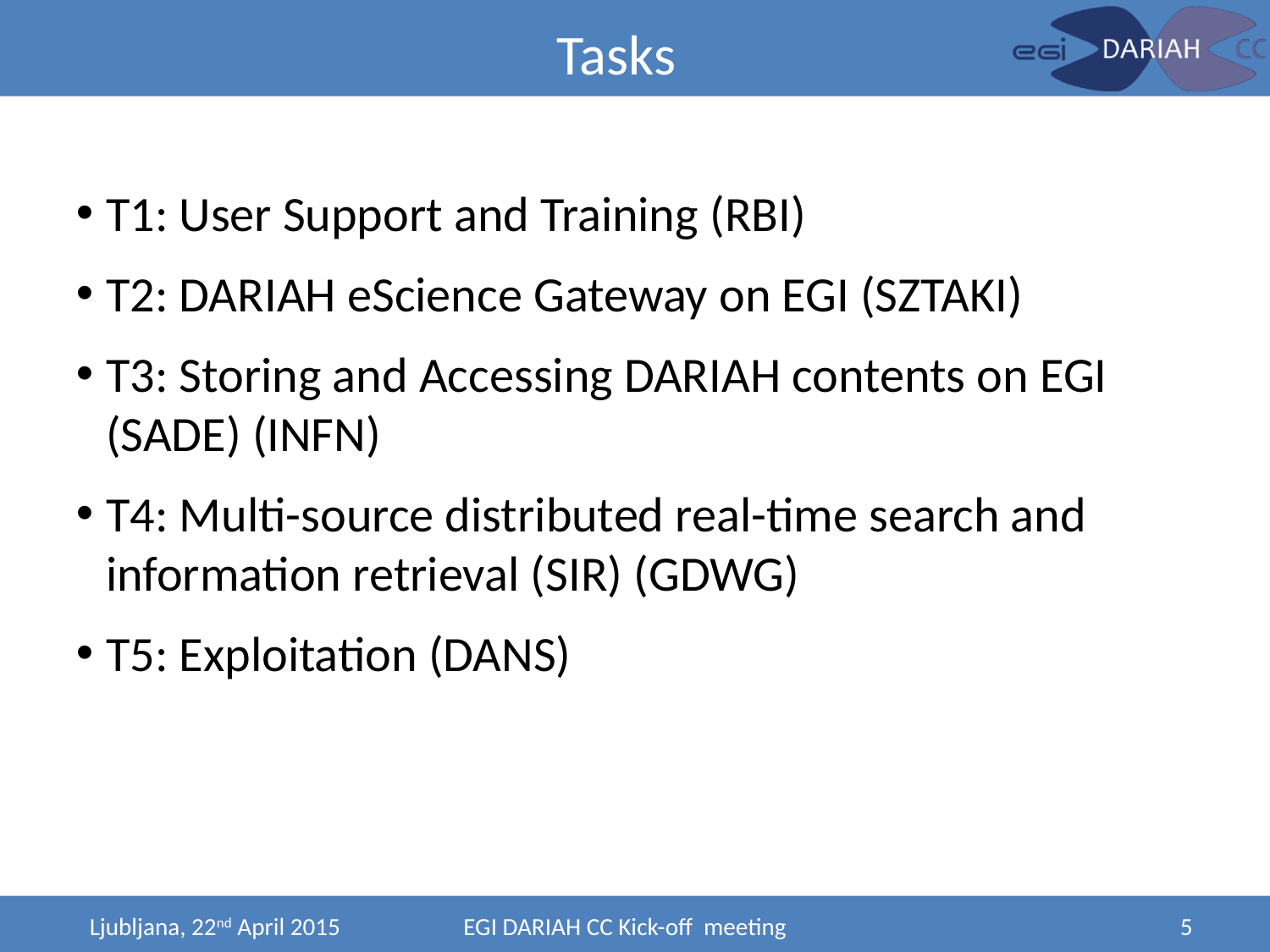

Tasks
T1: User Support and Training (RBI)
T2: DARIAH eScience Gateway on EGI (SZTAKI)
T3: Storing and Accessing DARIAH contents on EGI (SADE) (INFN)
T4: Multi-source distributed real-time search and information retrieval (SIR) (GDWG)
T5: Exploitation (DANS)